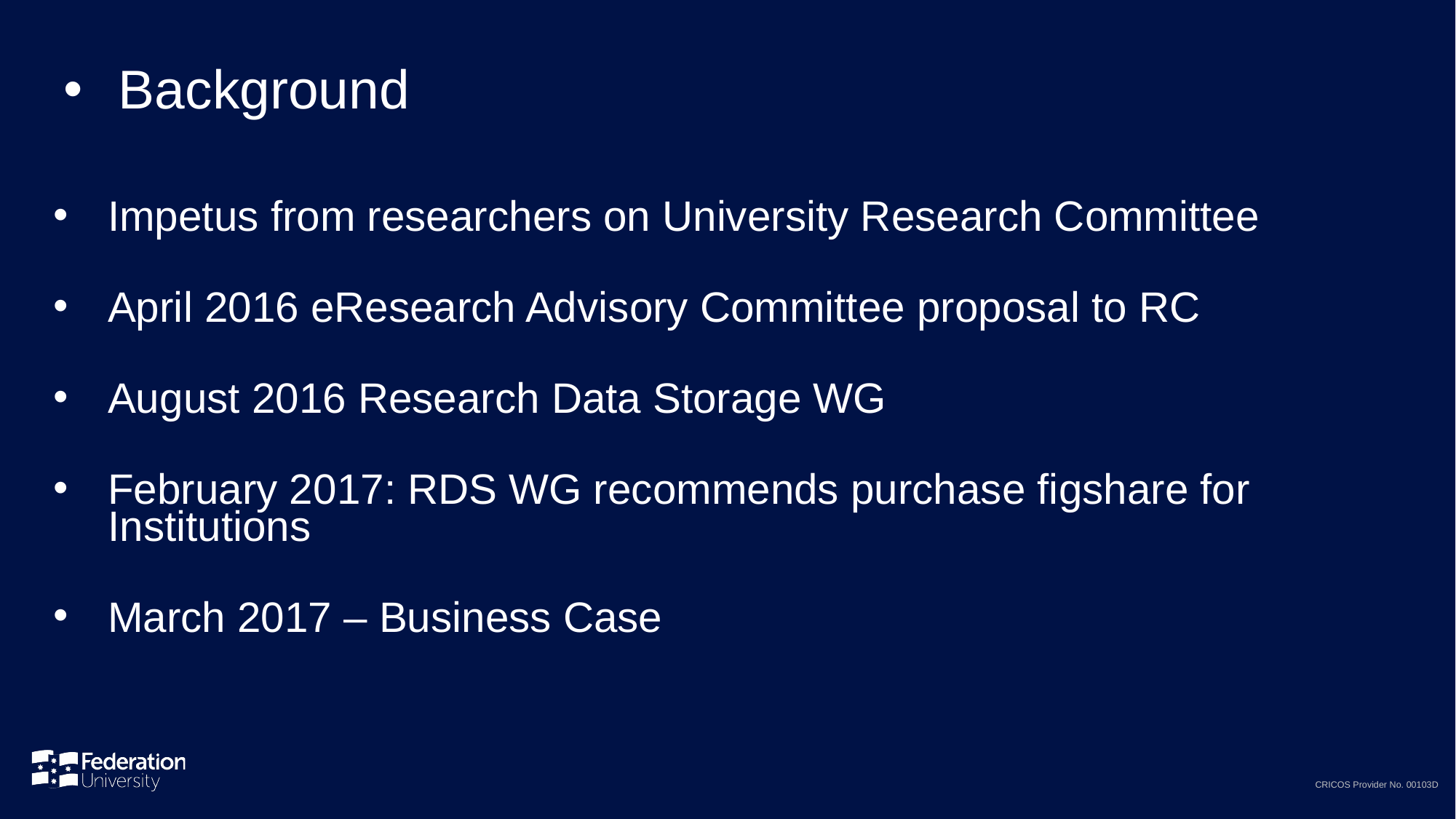

# Background
Impetus from researchers on University Research Committee

April 2016 eResearch Advisory Committee proposal to RC

August 2016 Research Data Storage WG

February 2017: RDS WG recommends purchase figshare for Institutions

March 2017 – Business Case